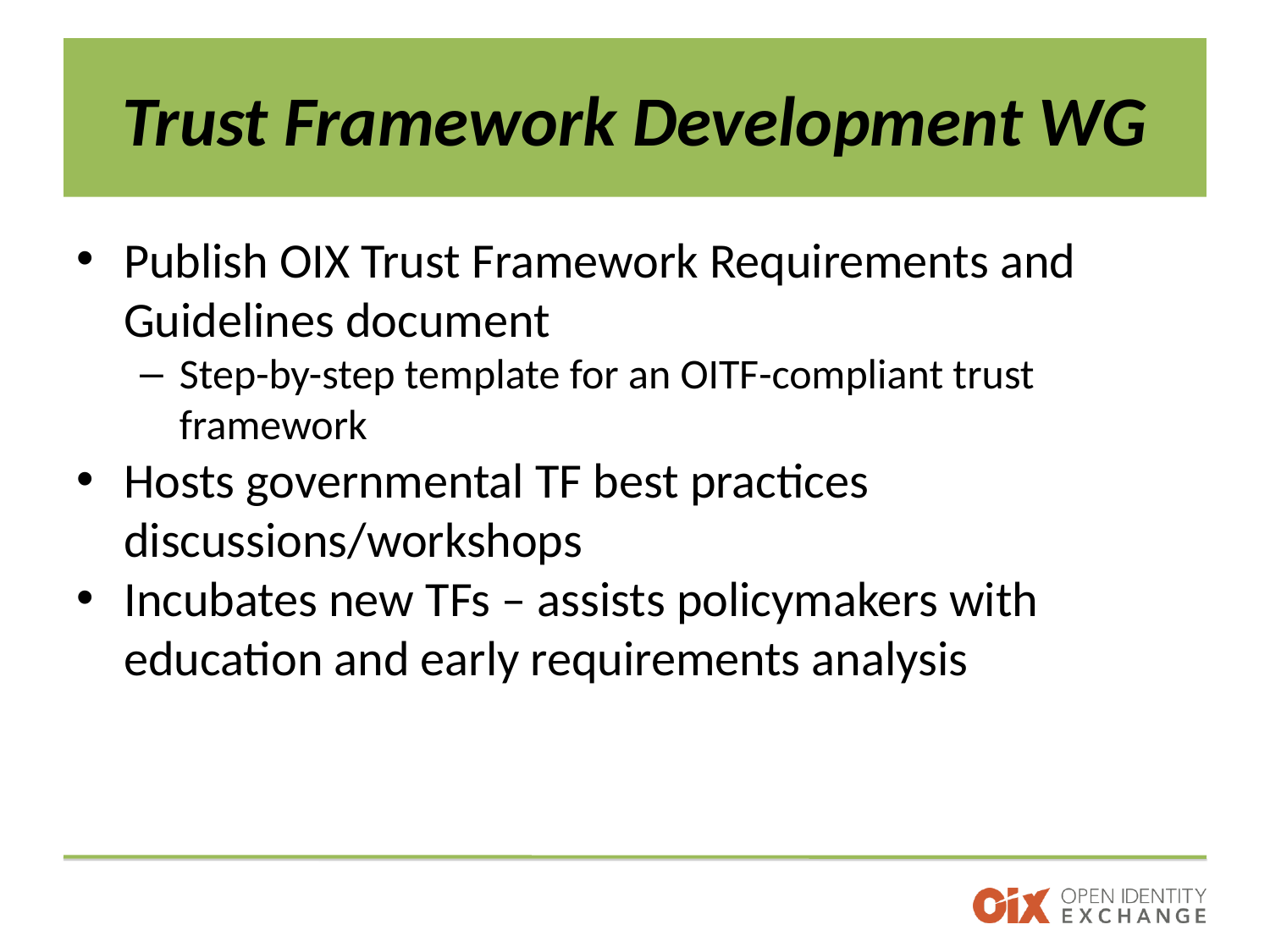

# Trust Framework Development WG
Publish OIX Trust Framework Requirements and Guidelines document
Step-by-step template for an OITF-compliant trust framework
Hosts governmental TF best practices discussions/workshops
Incubates new TFs – assists policymakers with education and early requirements analysis